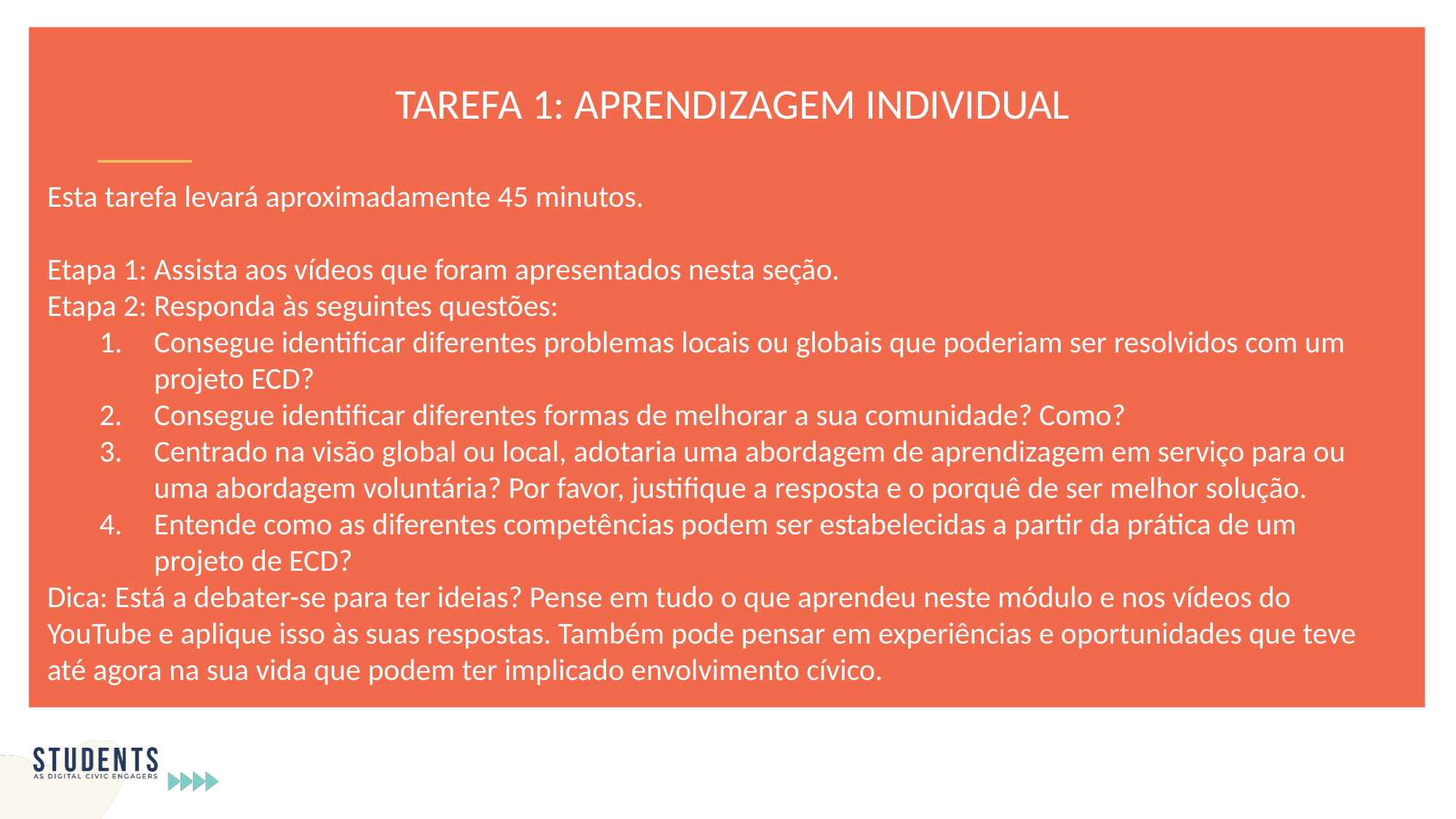

TAREFA 1: APRENDIZAGEM INDIVIDUAL
Esta tarefa levará aproximadamente 45 minutos.

Etapa 1: Assista aos vídeos que foram apresentados nesta seção.
Etapa 2: Responda às seguintes questões:
Consegue identificar diferentes problemas locais ou globais que poderiam ser resolvidos com um projeto ECD?
Consegue identificar diferentes formas de melhorar a sua comunidade? Como?
Centrado na visão global ou local, adotaria uma abordagem de aprendizagem em serviço para ou uma abordagem voluntária? Por favor, justifique a resposta e o porquê de ser melhor solução.
Entende como as diferentes competências podem ser estabelecidas a partir da prática de um projeto de ECD?
Dica: Está a debater-se para ter ideias? Pense em tudo o que aprendeu neste módulo e nos vídeos do YouTube e aplique isso às suas respostas. Também pode pensar em experiências e oportunidades que teve até agora na sua vida que podem ter implicado envolvimento cívico.